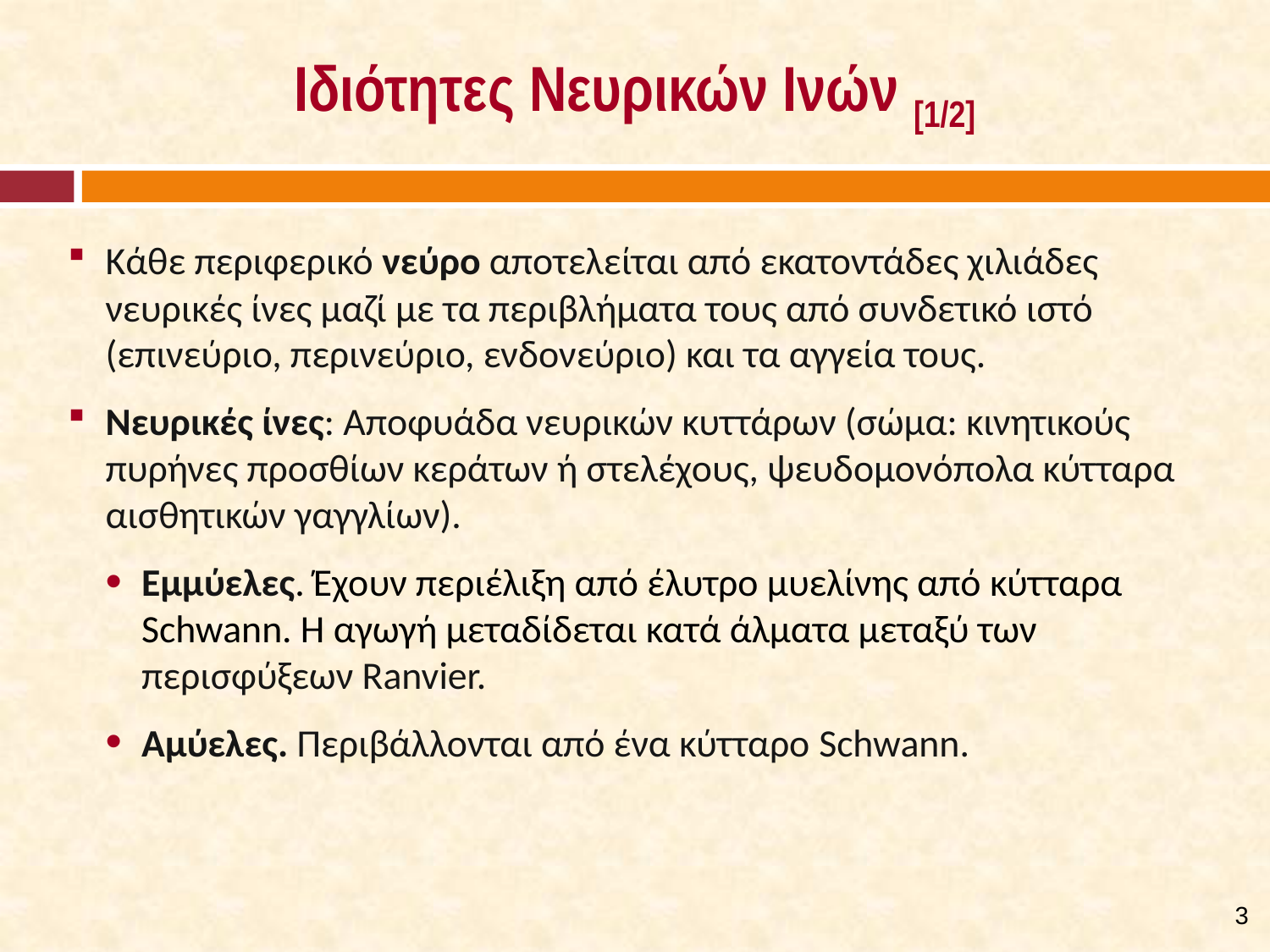

# Ιδιότητες Νευρικών Ινών [1/2]
Κάθε περιφερικό νεύρο αποτελείται από εκατοντάδες χιλιάδες νευρικές ίνες μαζί με τα περιβλήματα τους από συνδετικό ιστό (επινεύριο, περινεύριο, ενδονεύριο) και τα αγγεία τους.
Νευρικές ίνες: Αποφυάδα νευρικών κυττάρων (σώμα: κινητικούς πυρήνες προσθίων κεράτων ή στελέχους, ψευδομονόπολα κύτταρα αισθητικών γαγγλίων).
Εμμύελες. Έχουν περιέλιξη από έλυτρο μυελίνης από κύτταρα Schwann. Η αγωγή μεταδίδεται κατά άλματα μεταξύ των περισφύξεων Ranvier.
Αμύελες. Περιβάλλονται από ένα κύτταρο Schwann.
3